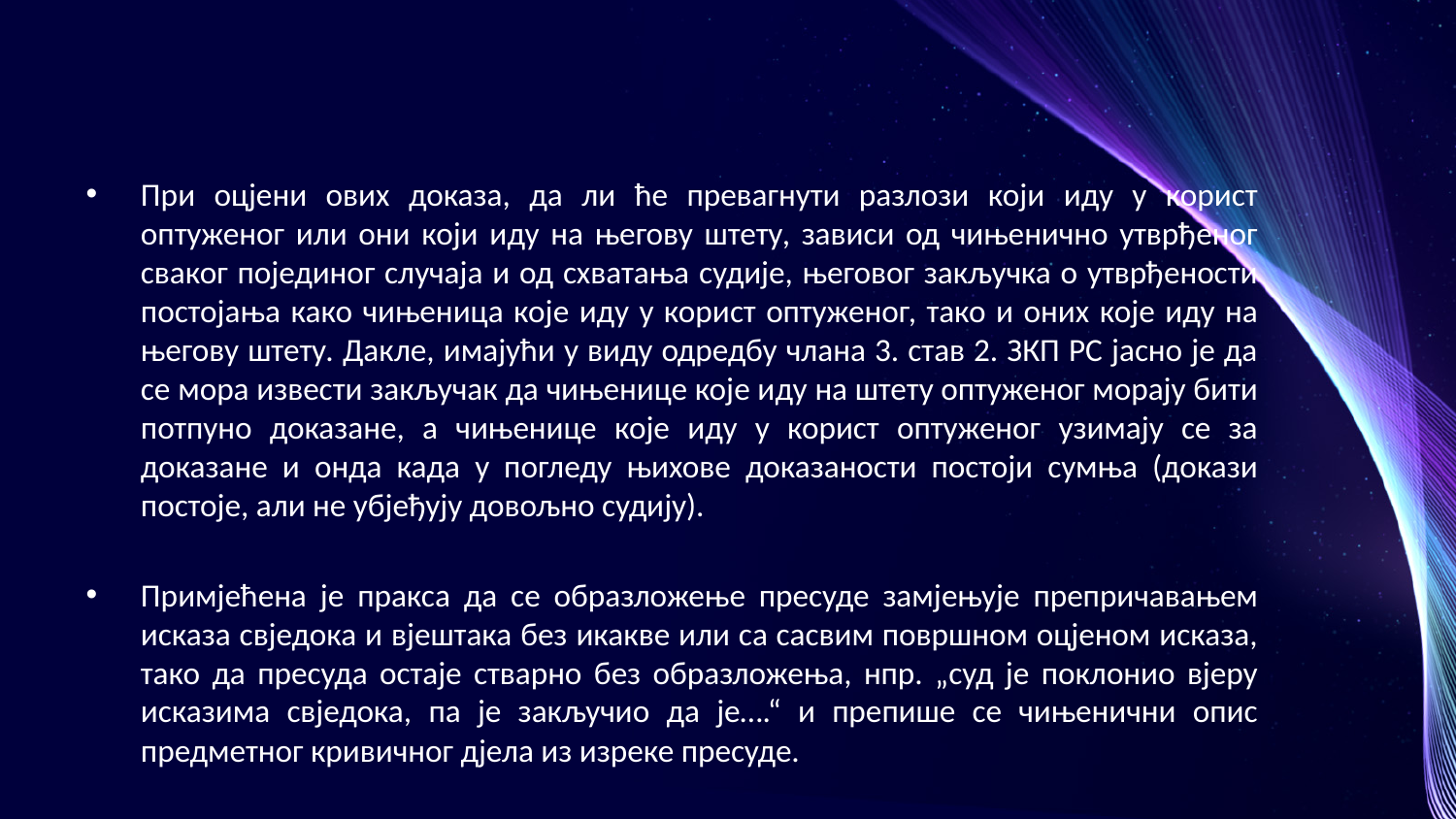

#
При оцјени ових доказа, да ли ће превагнути разлози који иду у корист оптуженог или они који иду на његову штету, зависи од чињенично утврђеног сваког појединог случаја и од схватања судије, његовог закључка о утврђености постојања како чињеница које иду у корист оптуженог, тако и оних које иду на његову штету. Дакле, имајући у виду одредбу члана 3. став 2. ЗКП РС јасно је да се мора извести закључак да чињенице које иду на штету оптуженог морају бити потпуно доказане, а чињенице које иду у корист оптуженог узимају се за доказане и онда када у погледу њихове доказаности постоји сумња (докази постоје, али не убјеђују довољно судију).

Примјећена је пракса да се образложење пресуде замјењује препричавањем исказа свједока и вјештака без икакве или са сасвим површном оцјеном исказа, тако да пресуда остаје стварно без образложења, нпр. „суд је поклонио вјеру исказима свједока, па је закључио да је….“ и препише се чињенични опис предметног кривичног дјела из изреке пресуде.